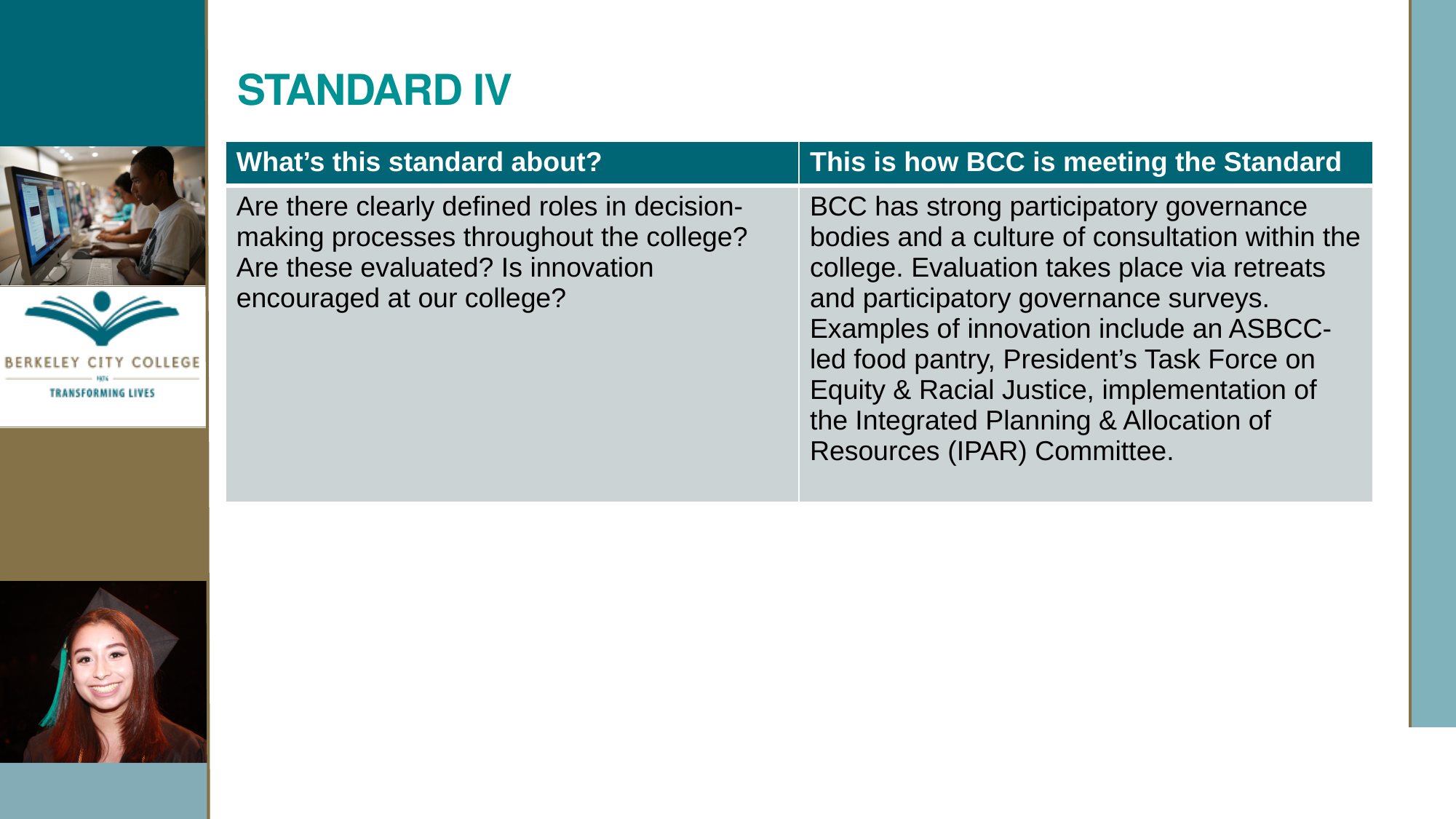

# STANDARD IV
| What’s this standard about? | This is how BCC is meeting the Standard |
| --- | --- |
| Are there clearly defined roles in decision-making processes throughout the college? Are these evaluated? Is innovation encouraged at our college? | BCC has strong participatory governance bodies and a culture of consultation within the college. Evaluation takes place via retreats and participatory governance surveys. Examples of innovation include an ASBCC-led food pantry, President’s Task Force on Equity & Racial Justice, implementation of the Integrated Planning & Allocation of Resources (IPAR) Committee. |